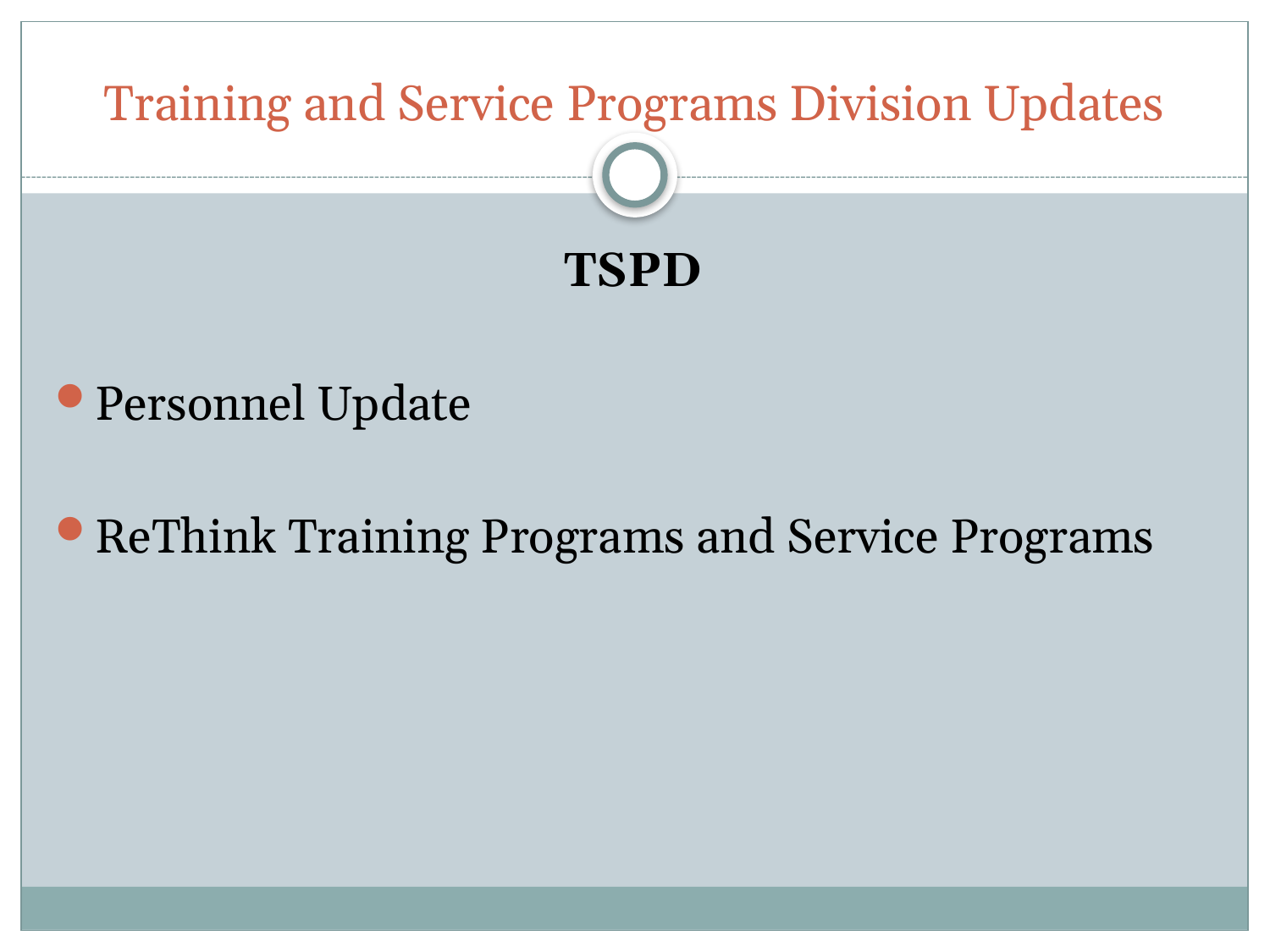

# Training and Service Programs Division Updates
TSPD

Personnel Update

ReThink Training Programs and Service Programs